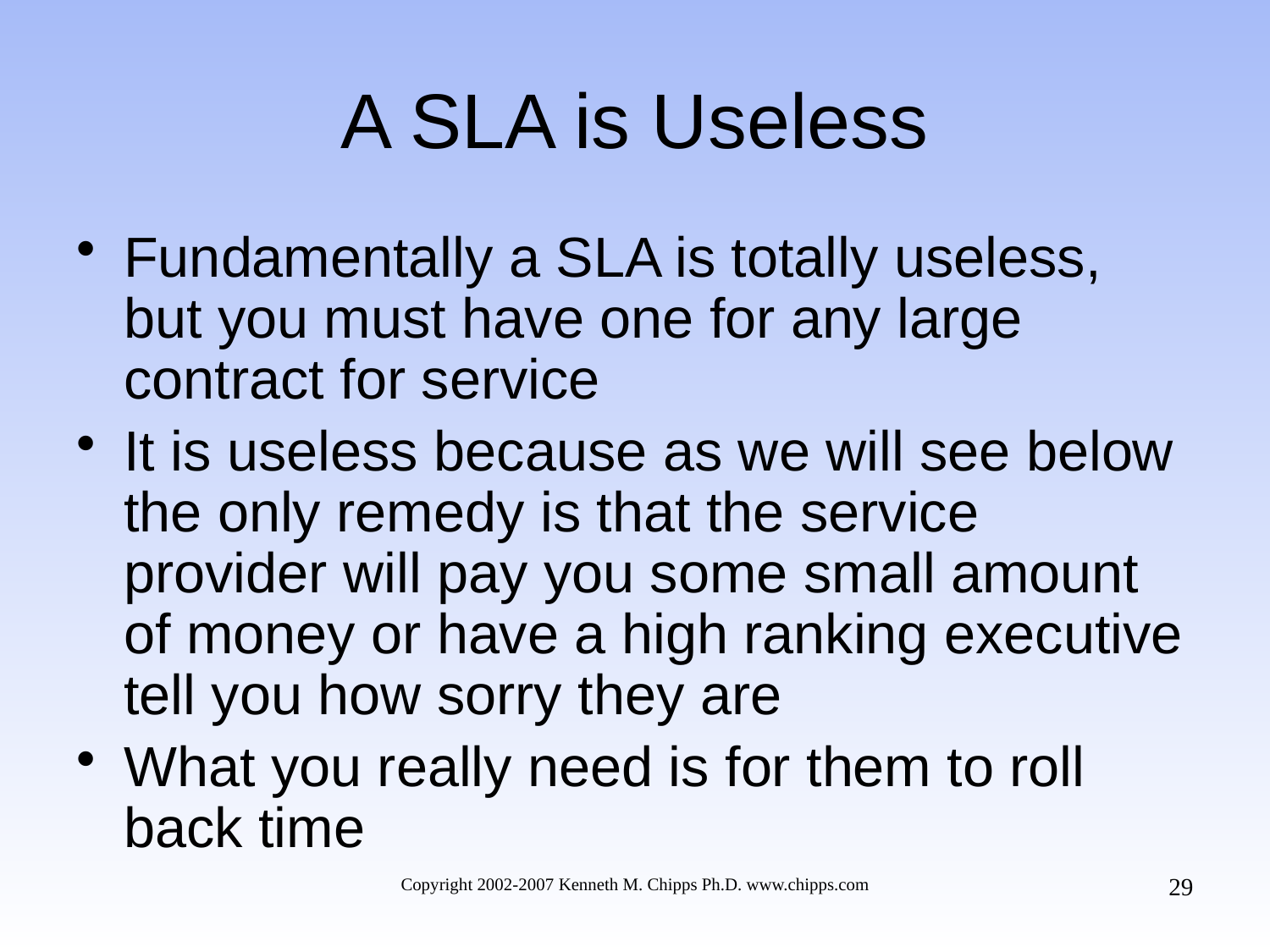

# A SLA is Useless
Fundamentally a SLA is totally useless, but you must have one for any large contract for service
It is useless because as we will see below the only remedy is that the service provider will pay you some small amount of money or have a high ranking executive tell you how sorry they are
What you really need is for them to roll back time
29
Copyright 2002-2007 Kenneth M. Chipps Ph.D. www.chipps.com